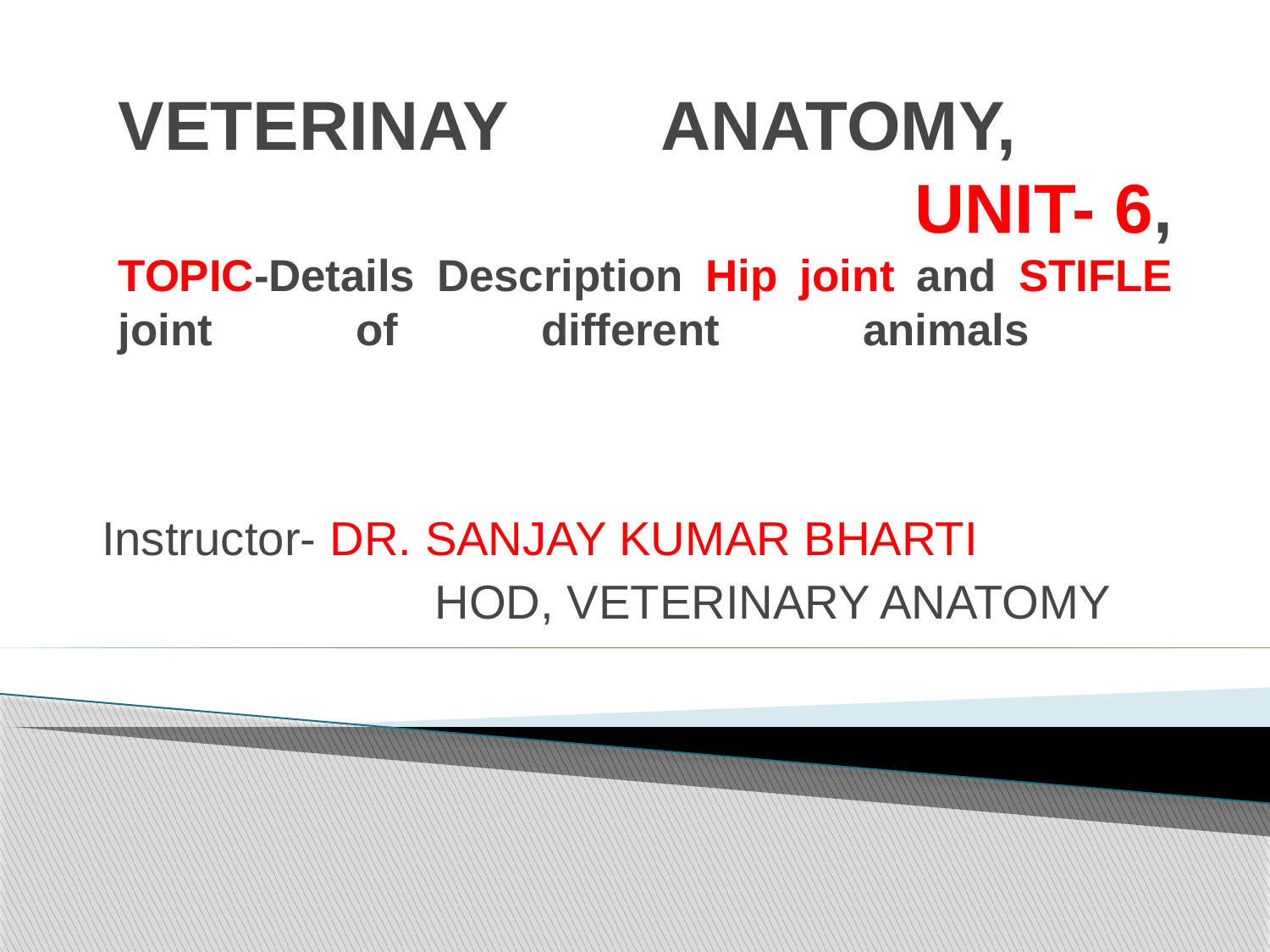

# VETERINAY ANATOMY, UNIT- 6, TOPIC-Details Description Hip joint and STIFLE joint of different animals
Instructor- DR. SANJAY KUMAR BHARTI
                         HOD, VETERINARY ANATOMY